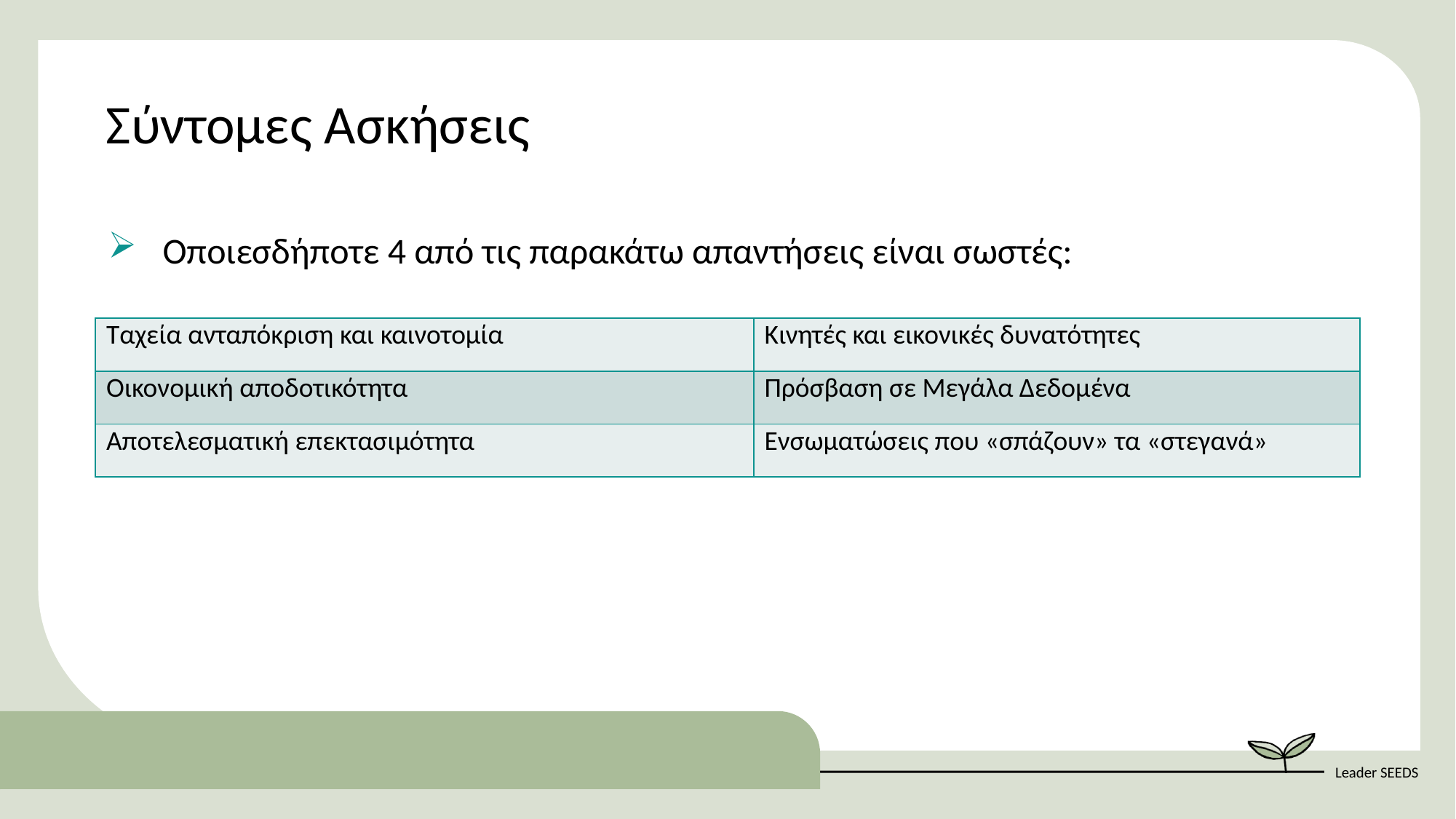

Σύντομες Ασκήσεις
Οποιεσδήποτε 4 από τις παρακάτω απαντήσεις είναι σωστές:

| Ταχεία ανταπόκριση και καινοτομία | Κινητές και εικονικές δυνατότητες |
| --- | --- |
| Οικονομική αποδοτικότητα | Πρόσβαση σε Μεγάλα Δεδομένα |
| Αποτελεσματική επεκτασιμότητα | Ενσωματώσεις που «σπάζουν» τα «στεγανά» |